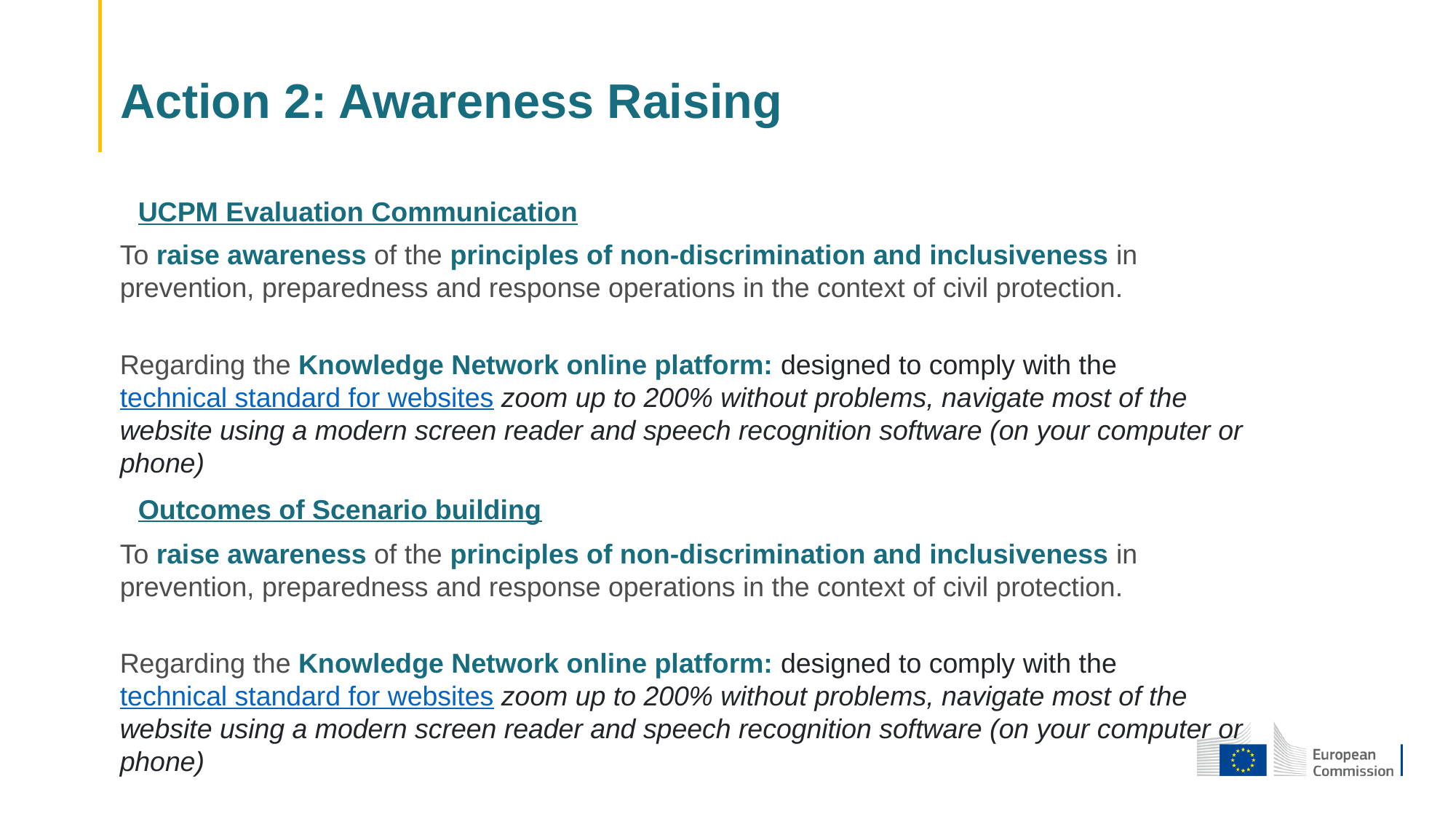

# Action 2: Awareness Raising

UCPM Evaluation Communication
To raise awareness of the principles of non-discrimination and inclusiveness in prevention, preparedness and response operations in the context of civil protection.

Regarding the Knowledge Network online platform: designed to comply with the technical standard for websites zoom up to 200% without problems, navigate most of the website using a modern screen reader and speech recognition software (on your computer or phone)

Outcomes of Scenario building
To raise awareness of the principles of non-discrimination and inclusiveness in prevention, preparedness and response operations in the context of civil protection.

Regarding the Knowledge Network online platform: designed to comply with the technical standard for websites zoom up to 200% without problems, navigate most of the website using a modern screen reader and speech recognition software (on your computer or phone)